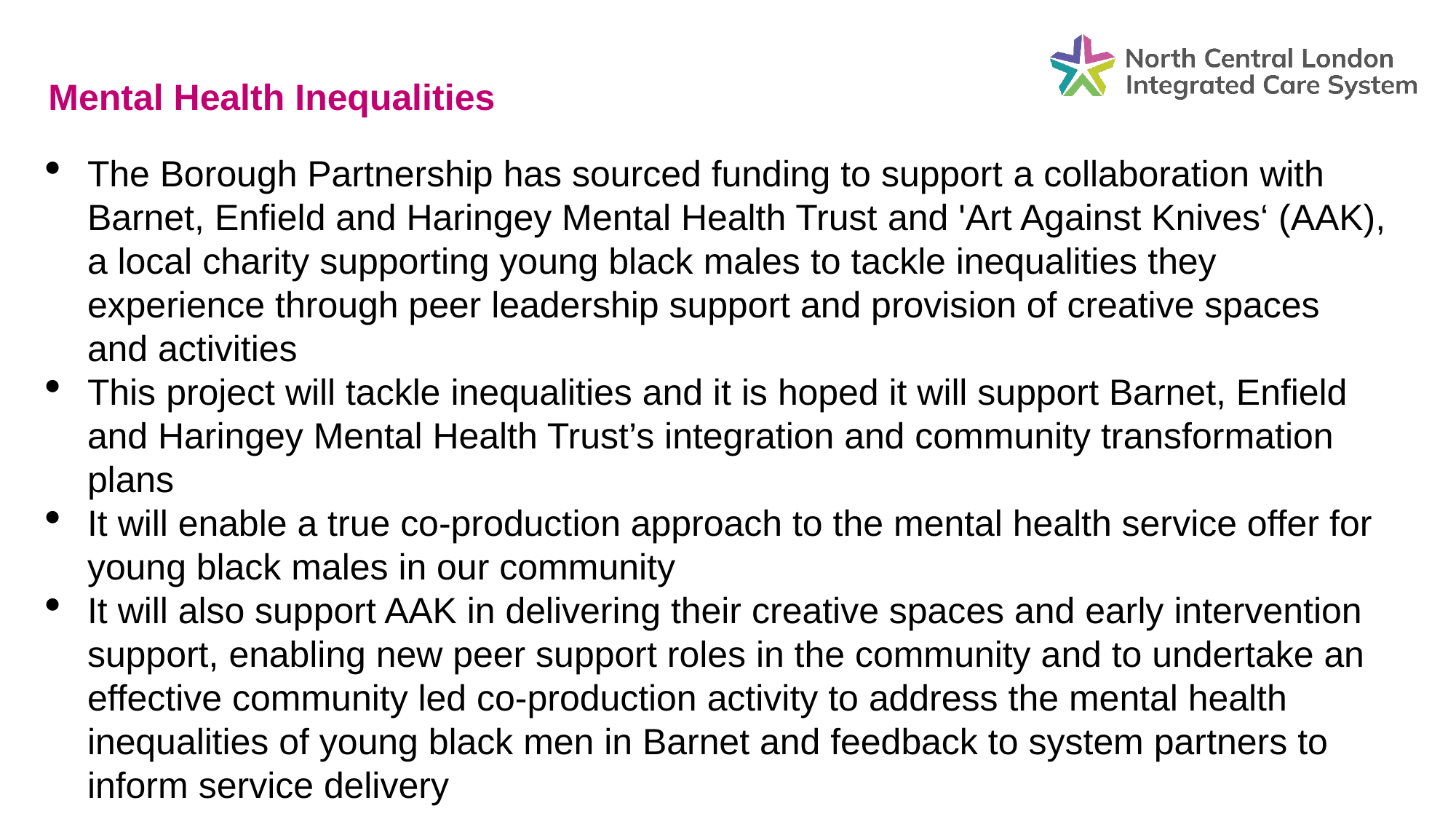

Mental Health Inequalities
The Borough Partnership has sourced funding to support a collaboration with Barnet, Enfield and Haringey Mental Health Trust and 'Art Against Knives‘ (AAK), a local charity supporting young black males to tackle inequalities they experience through peer leadership support and provision of creative spaces and activities
This project will tackle inequalities and it is hoped it will support Barnet, Enfield and Haringey Mental Health Trust’s integration and community transformation plans
It will enable a true co-production approach to the mental health service offer for young black males in our community
It will also support AAK in delivering their creative spaces and early intervention support, enabling new peer support roles in the community and to undertake an effective community led co-production activity to address the mental health inequalities of young black men in Barnet and feedback to system partners to inform service delivery